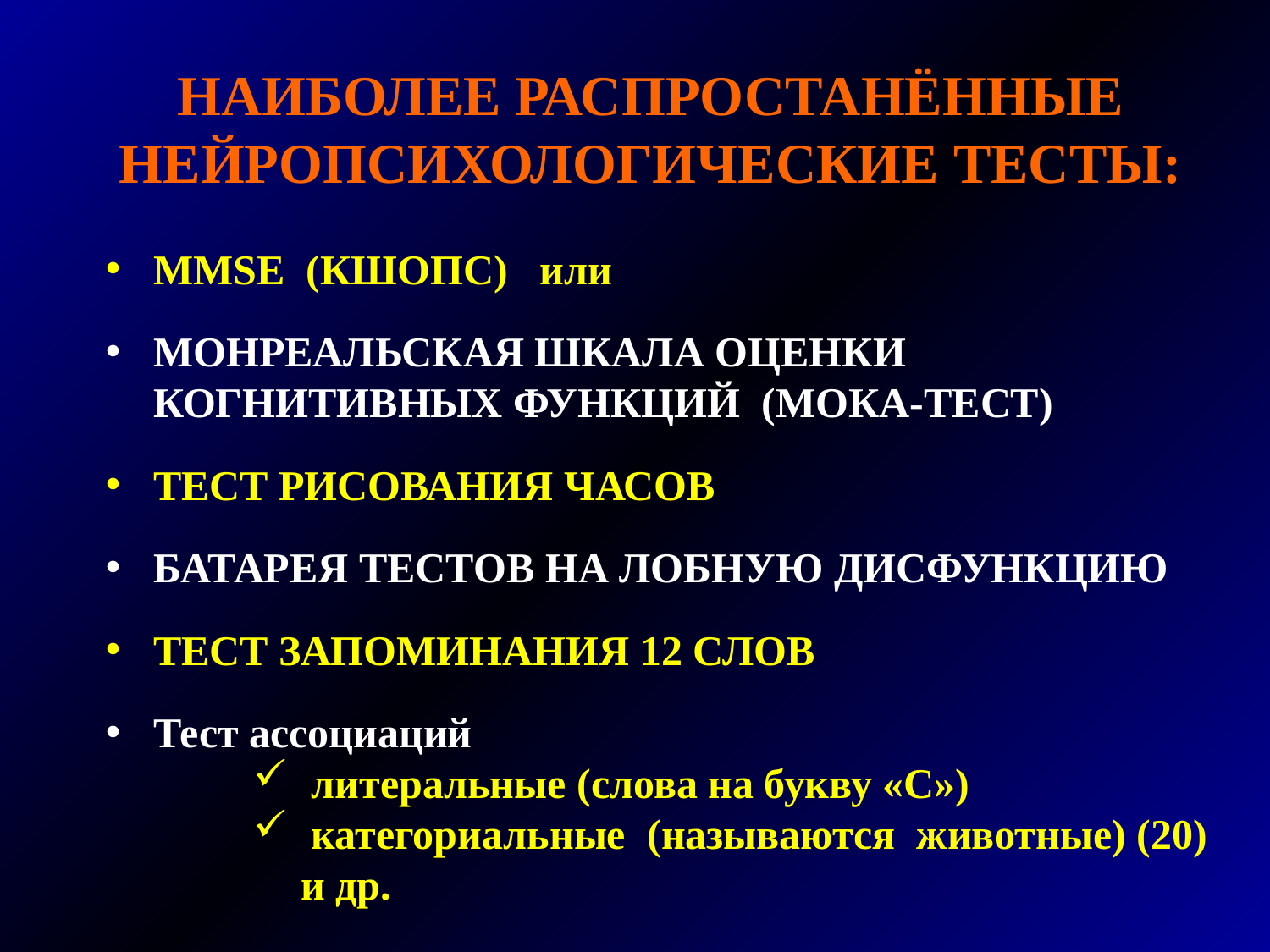

Наиболее распростанённые нейропсихологические тесты:
MMSE  (КШОПС)   или
Монреальская шкала оценки когнитивных функций  (Мока-тест)
ТЕСТ РИСОВАНИЯ ЧАСОВ
Батарея тестов на лобную дисфункцию
ТЕСТ ЗАПОМИНАНИЯ 12 СЛОВ
Тест ассоциаций
 литеральные (слова на букву «С»)
 категориальные  (называются  животные) (20) и др.